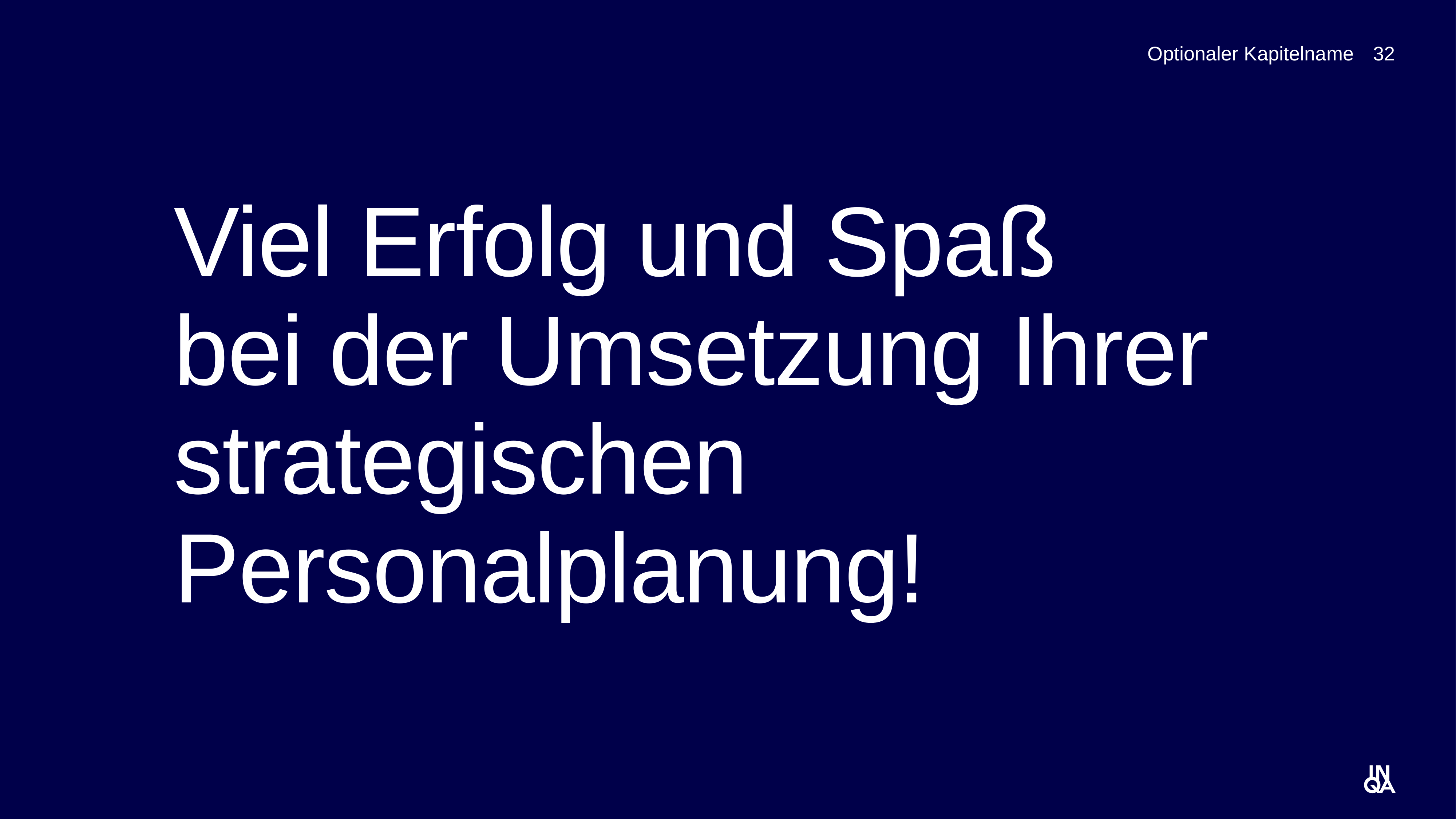

Optionaler Kapitelname
32
Viel Erfolg und Spaß
bei der Umsetzung Ihrer strategischen Personalplanung!